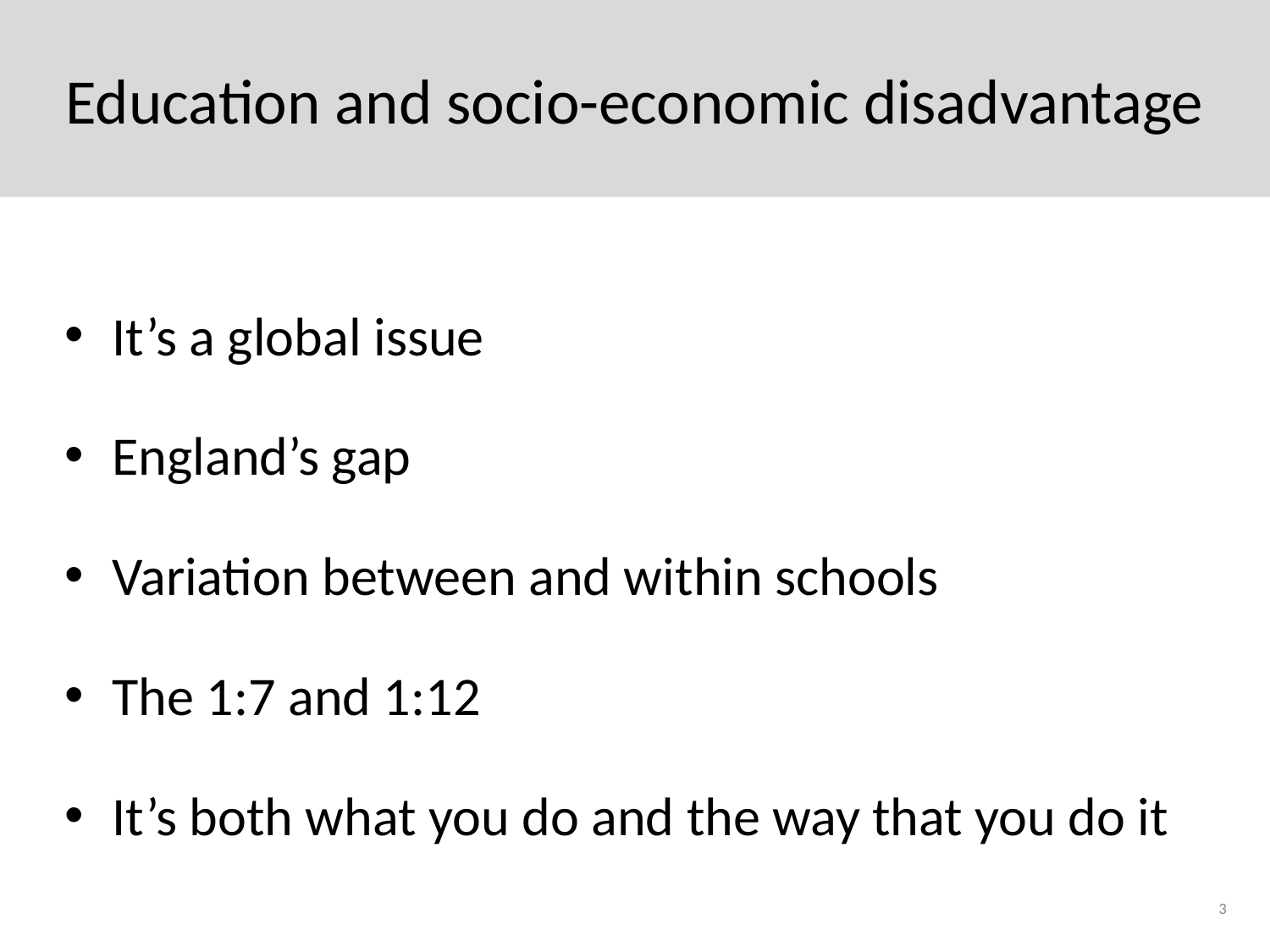

# Education and socio-economic disadvantage
It’s a global issue
England’s gap
Variation between and within schools
The 1:7 and 1:12
It’s both what you do and the way that you do it

3